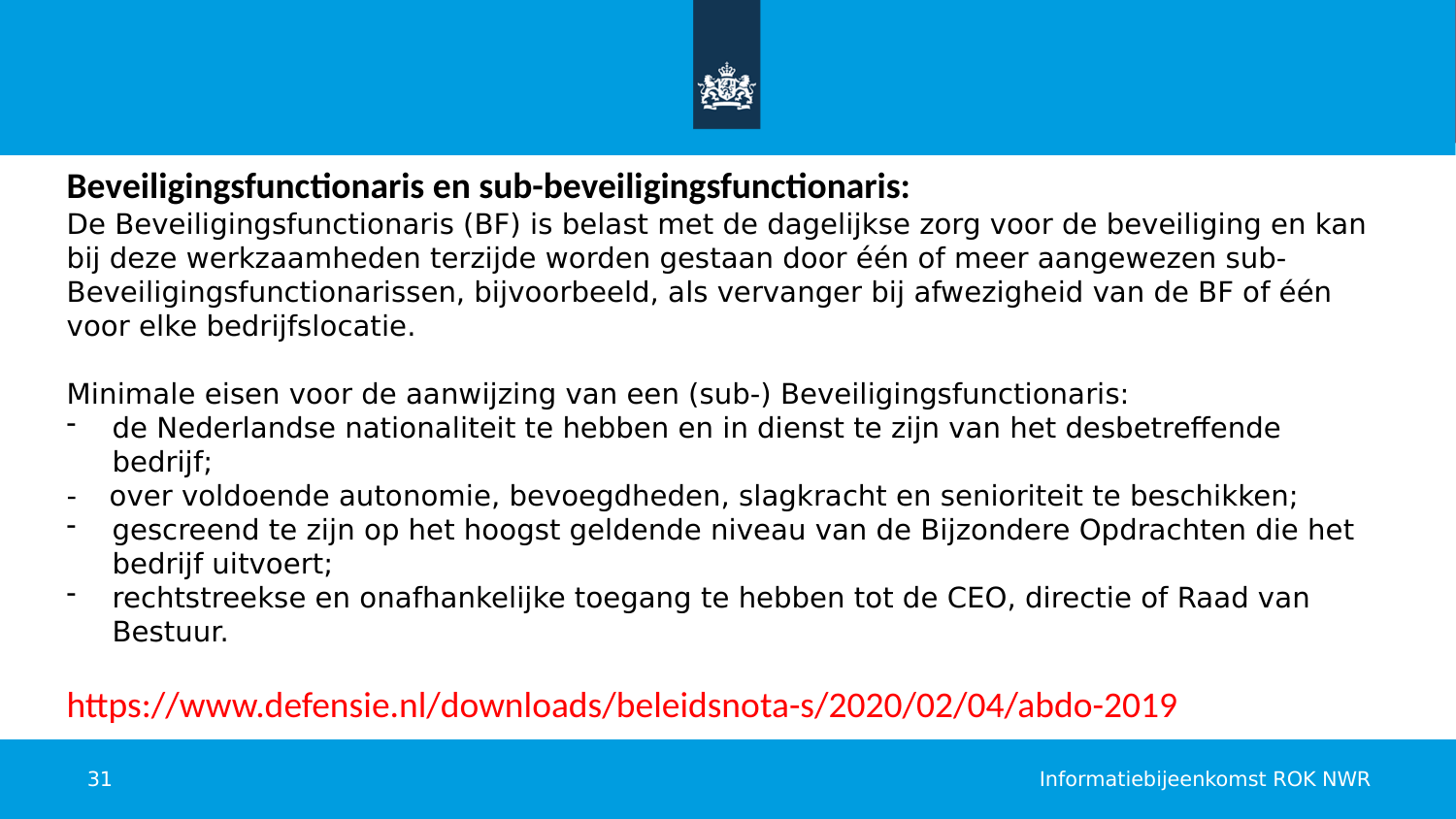

Beveiligingsfunctionaris en sub-beveiligingsfunctionaris:
De Beveiligingsfunctionaris (BF) is belast met de dagelijkse zorg voor de beveiliging en kan bij deze werkzaamheden terzijde worden gestaan door één of meer aangewezen sub-Beveiligingsfunctionarissen, bijvoorbeeld, als vervanger bij afwezigheid van de BF of één voor elke bedrijfslocatie.

Minimale eisen voor de aanwijzing van een (sub-) Beveiligingsfunctionaris:
de Nederlandse nationaliteit te hebben en in dienst te zijn van het desbetreffende bedrijf;
- 	over voldoende autonomie, bevoegdheden, slagkracht en senioriteit te beschikken;
gescreend te zijn op het hoogst geldende niveau van de Bijzondere Opdrachten die het bedrijf uitvoert;
rechtstreekse en onafhankelijke toegang te hebben tot de CEO, directie of Raad van Bestuur.

https://www.defensie.nl/downloads/beleidsnota-s/2020/02/04/abdo-2019

31
Informatiebijeenkomst ROK NWR